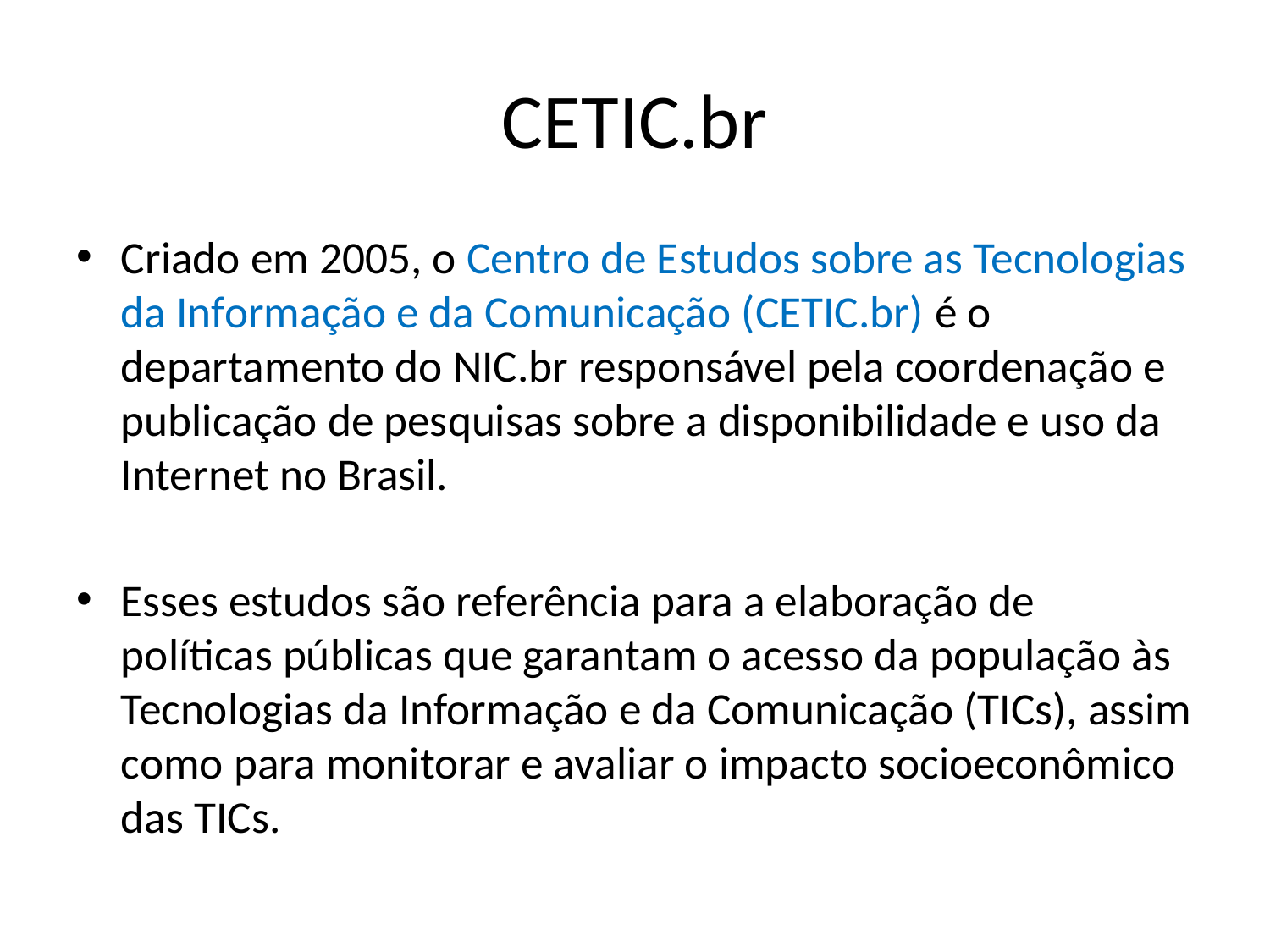

# CETIC.br
Criado em 2005, o Centro de Estudos sobre as Tecnologias da Informação e da Comunicação (CETIC.br) é o departamento do NIC.br responsável pela coordenação e publicação de pesquisas sobre a disponibilidade e uso da Internet no Brasil.

Esses estudos são referência para a elaboração de políticas públicas que garantam o acesso da população às Tecnologias da Informação e da Comunicação (TICs), assim como para monitorar e avaliar o impacto socioeconômico das TICs.